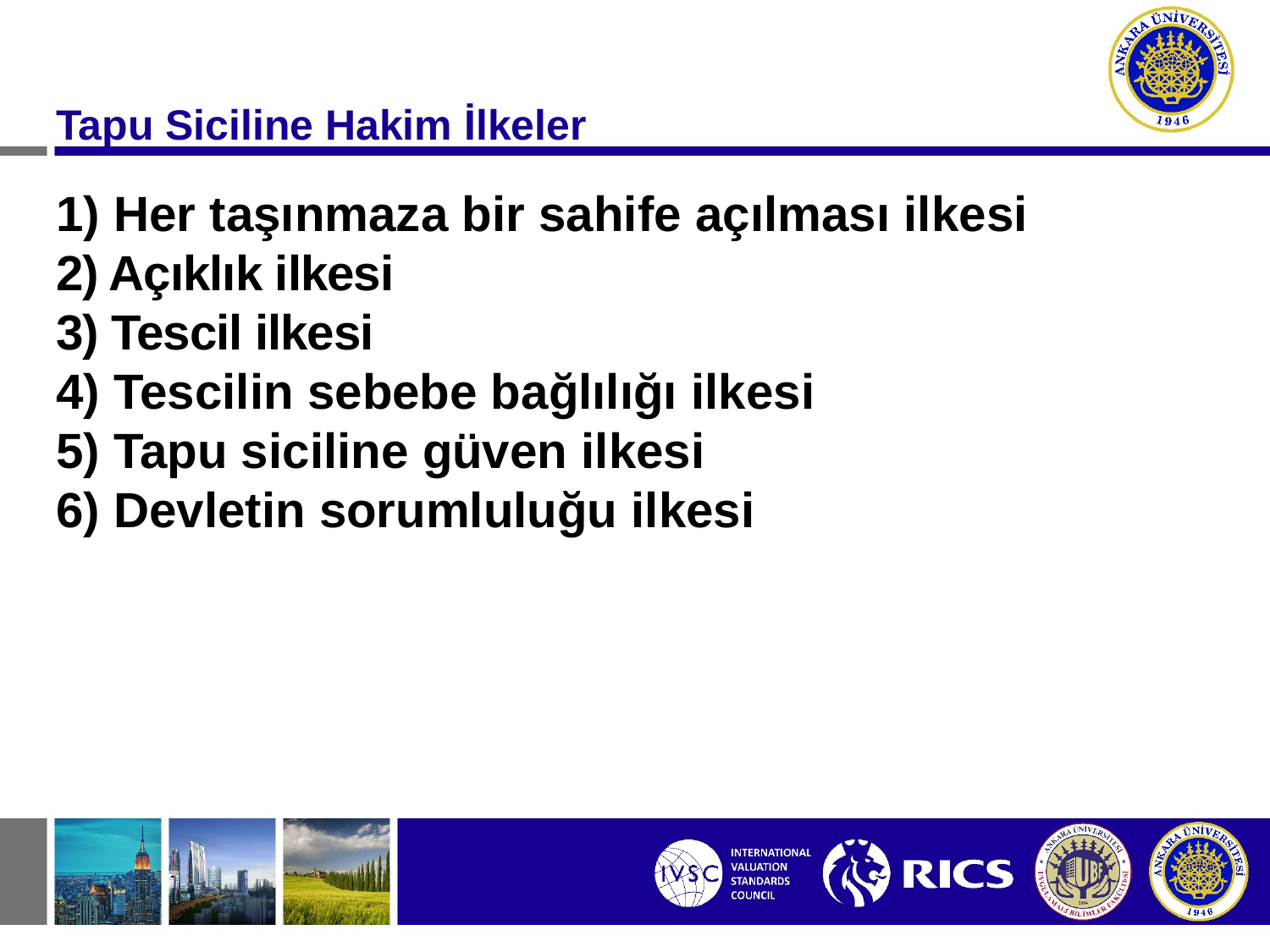

Tapu Siciline Hakim İlkeler
1) Her taşınmaza bir sahife açılması ilkesi
2) Açıklık ilkesi
3) Tescil ilkesi
4) Tescilin sebebe bağlılığı ilkesi
5) Tapu siciline güven ilkesi
6) Devletin sorumluluğu ilkesi